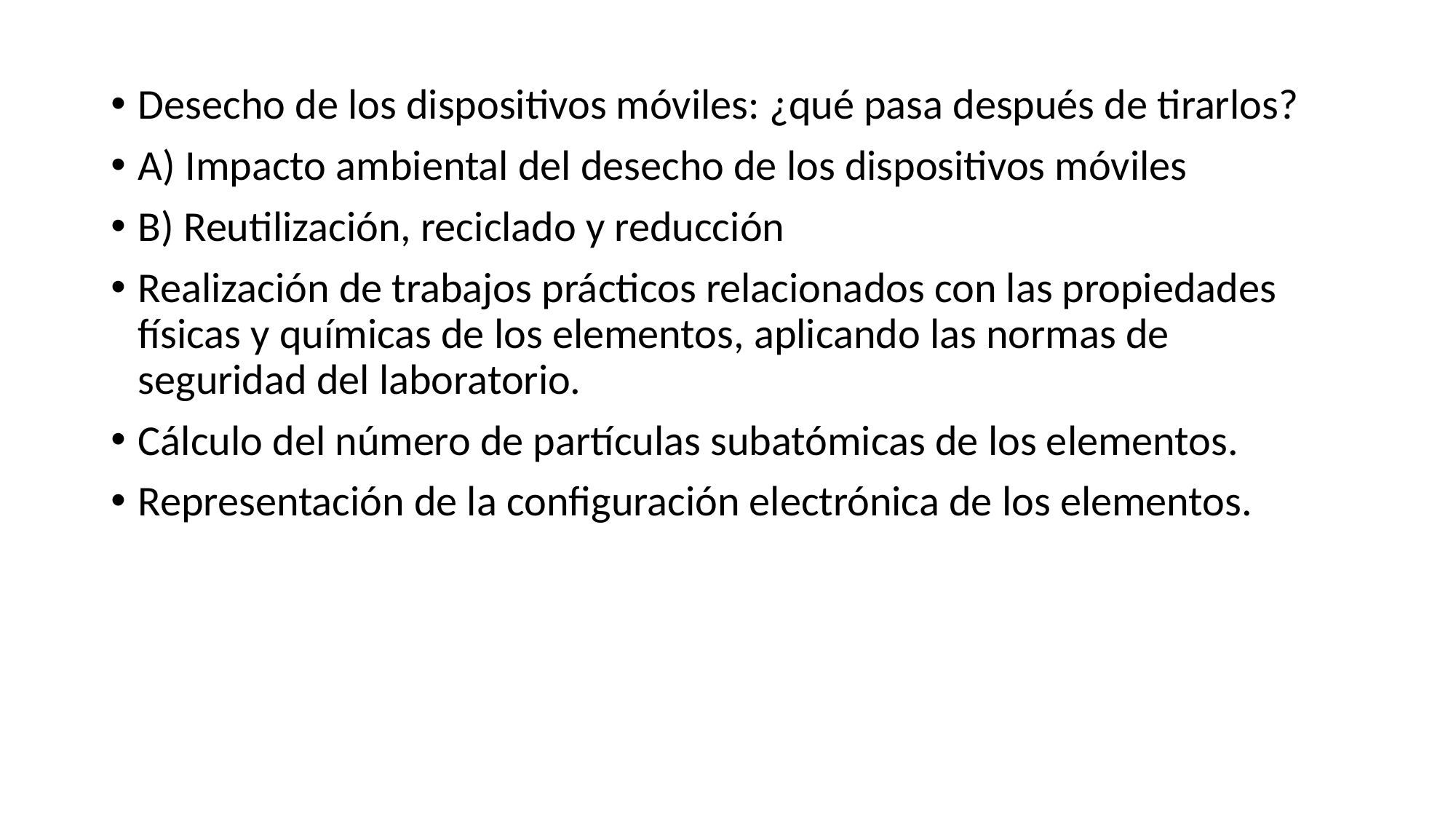

Desecho de los dispositivos móviles: ¿qué pasa después de tirarlos?
A) Impacto ambiental del desecho de los dispositivos móviles
B) Reutilización, reciclado y reducción
Realización de trabajos prácticos relacionados con las propiedades físicas y químicas de los elementos, aplicando las normas de seguridad del laboratorio.
Cálculo del número de partículas subatómicas de los elementos.
Representación de la configuración electrónica de los elementos.